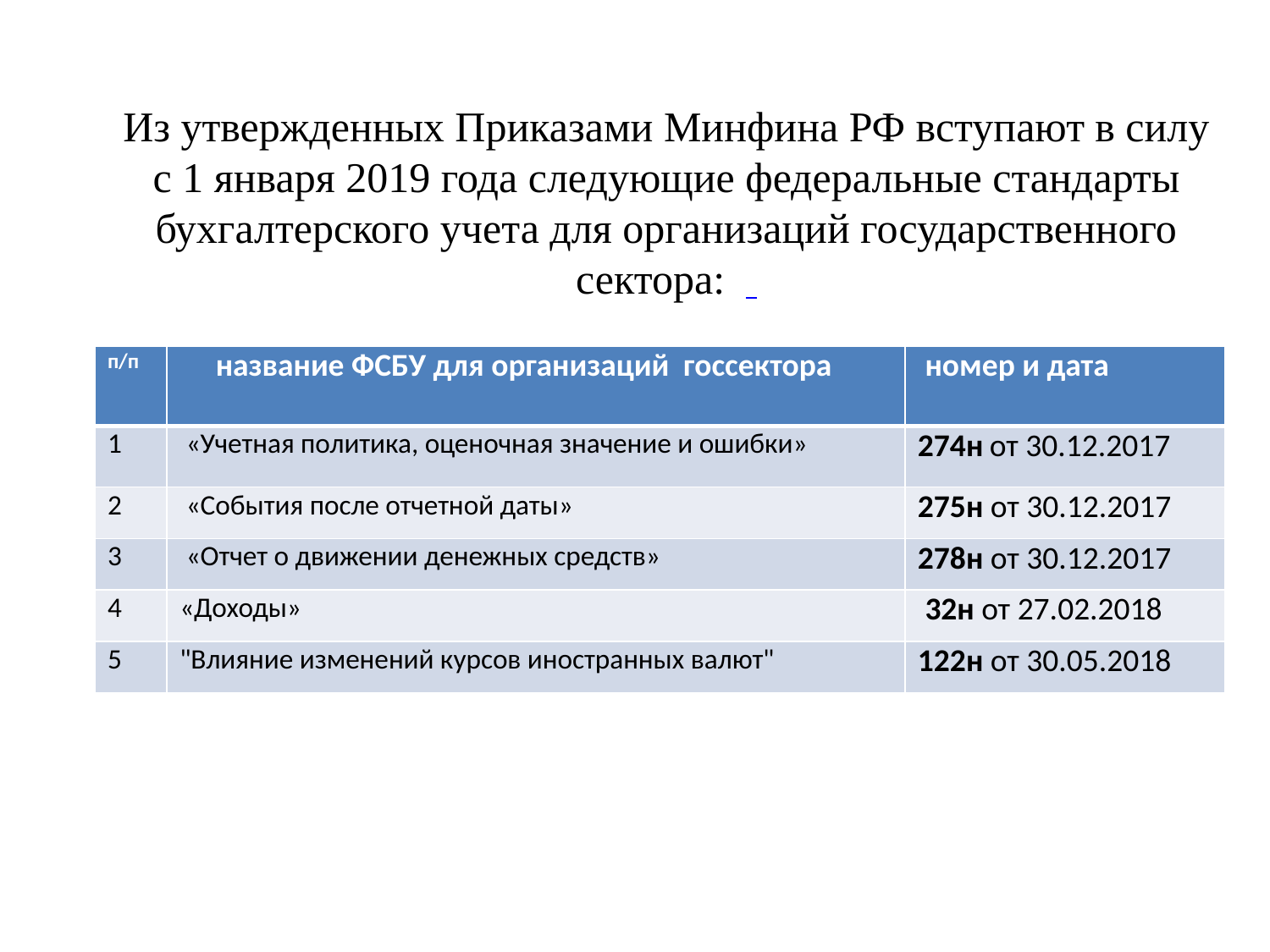

# Из утвержденных Приказами Минфина РФ вступают в силу с 1 января 2019 года следующие федеральные стандарты бухгалтерского учета для организаций государственного сектора:
| п/п | название ФСБУ для организаций госсектора | номер и дата |
| --- | --- | --- |
| 1 | «Учетная политика, оценочная значение и ошибки» | 274н от 30.12.2017 |
| 2 | «События после отчетной даты» | 275н от 30.12.2017 |
| 3 | «Отчет о движении денежных средств» | 278н от 30.12.2017 |
| 4 | «Доходы» | 32н от 27.02.2018 |
| 5 | "Влияние изменений курсов иностранных валют" | 122н от 30.05.2018 |